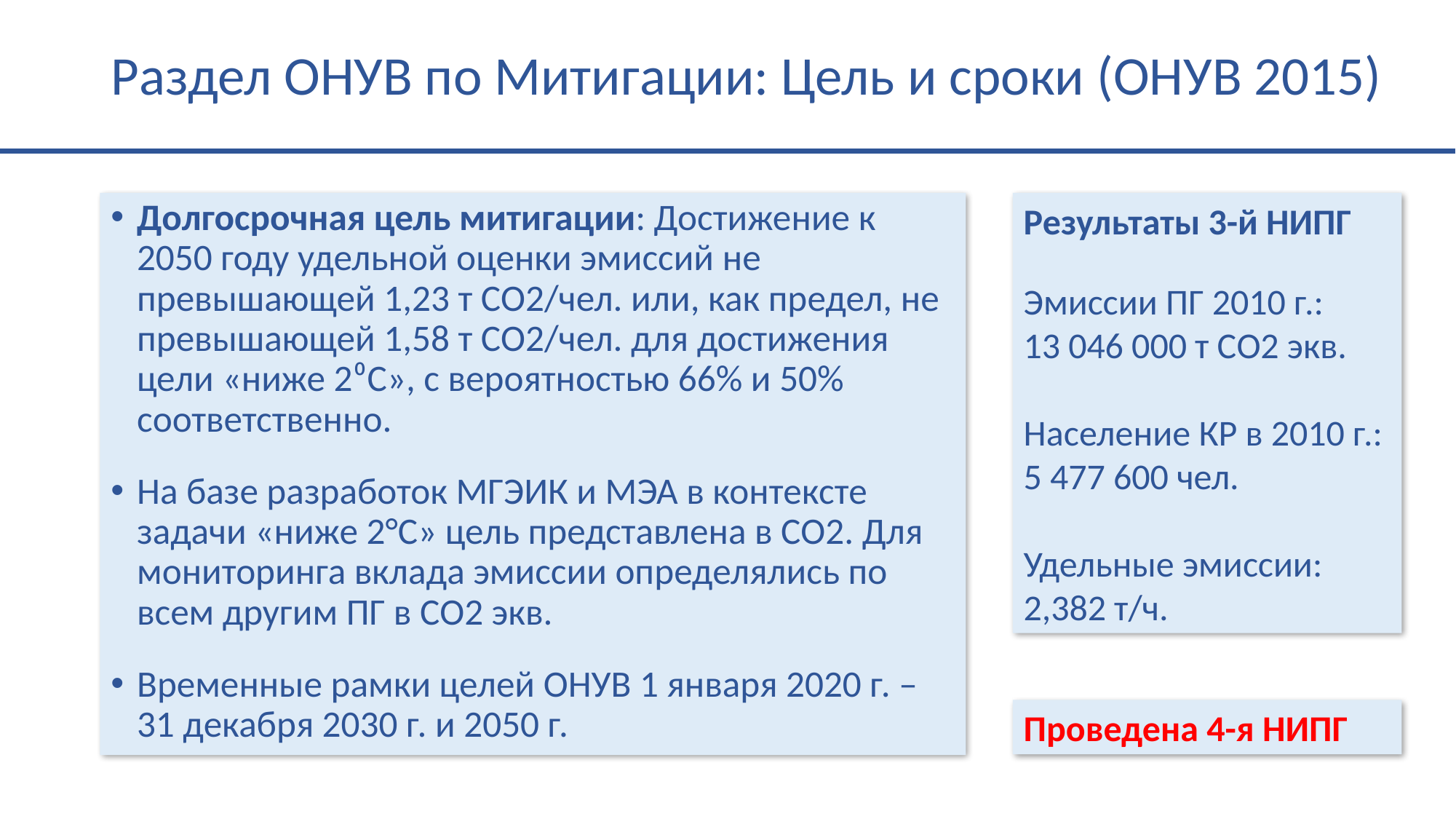

# Раздел ОНУВ по Митигации: Цель и сроки (ОНУВ 2015)
Долгосрочная цель митигации: Достижение к 2050 году удельной оценки эмиссий не превышающей 1,23 т СО2/чел. или, как предел, не превышающей 1,58 т СО2/чел. для достижения цели «ниже 2⁰С», с вероятностью 66% и 50% соответственно.
На базе разработок МГЭИК и МЭА в контексте задачи «ниже 2°C» цель представлена в СО2. Для мониторинга вклада эмиссии определялись по всем другим ПГ в СО2 экв.
Временные рамки целей ОНУВ 1 января 2020 г. – 31 декабря 2030 г. и 2050 г.
Результаты 3-й НИПГ

Эмиссии ПГ 2010 г.:
13 046 000 т СО2 экв.

Население КР в 2010 г.:
5 477 600 чел.

Удельные эмиссии:
2,382 т/ч.
Проведена 4-я НИПГ